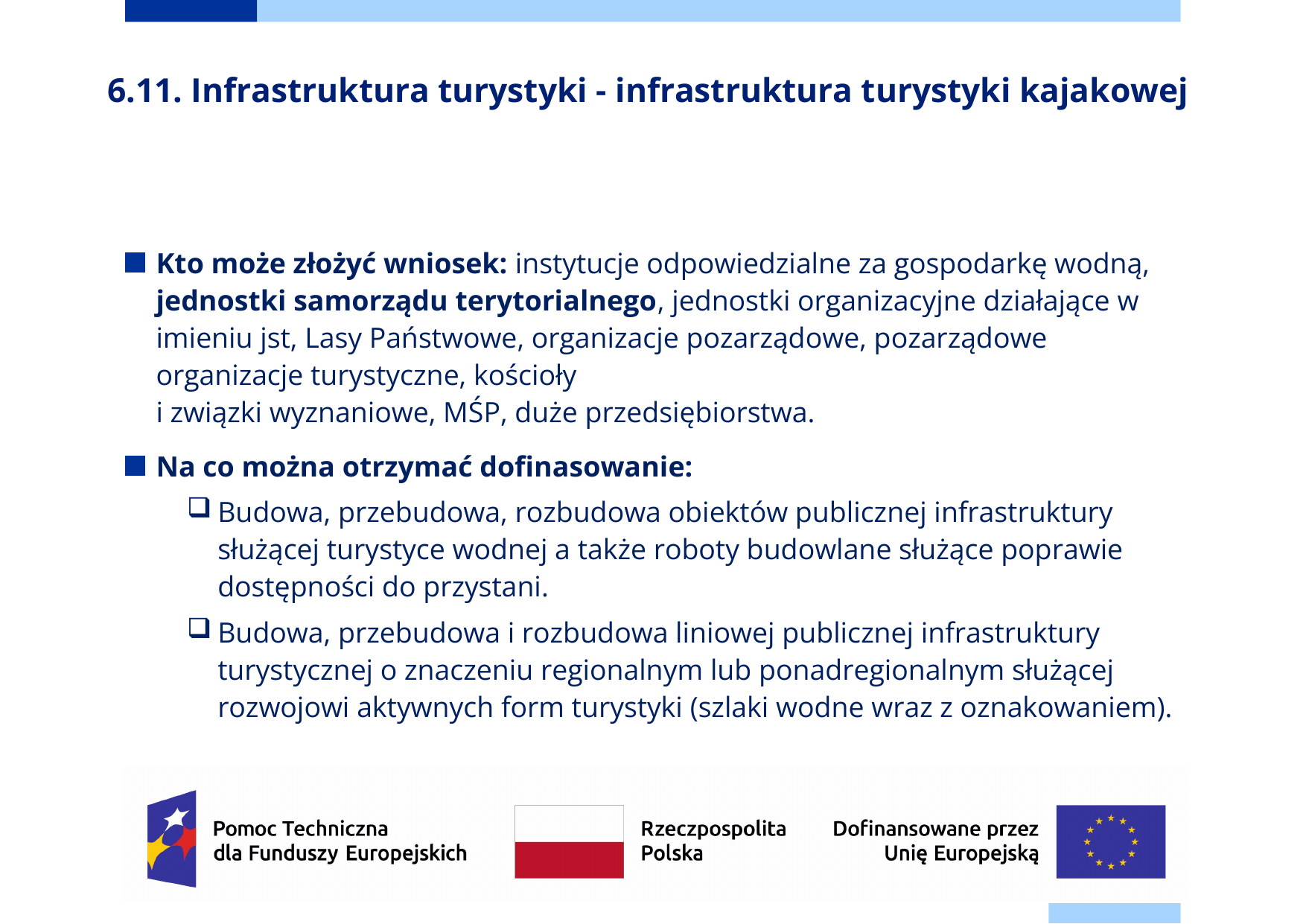

# 6.11. Infrastruktura turystyki - infrastruktura turystyki kajakowej
Kto może złożyć wniosek: instytucje odpowiedzialne za gospodarkę wodną, jednostki samorządu terytorialnego, jednostki organizacyjne działające w imieniu jst, Lasy Państwowe, organizacje pozarządowe, pozarządowe organizacje turystyczne, kościoły
i związki wyznaniowe, MŚP, duże przedsiębiorstwa.
Na co można otrzymać dofinasowanie:
Budowa, przebudowa, rozbudowa obiektów publicznej infrastruktury służącej turystyce wodnej a także roboty budowlane służące poprawie dostępności do przystani.
Budowa, przebudowa i rozbudowa liniowej publicznej infrastruktury turystycznej o znaczeniu regionalnym lub ponadregionalnym służącej rozwojowi aktywnych form turystyki (szlaki wodne wraz z oznakowaniem).